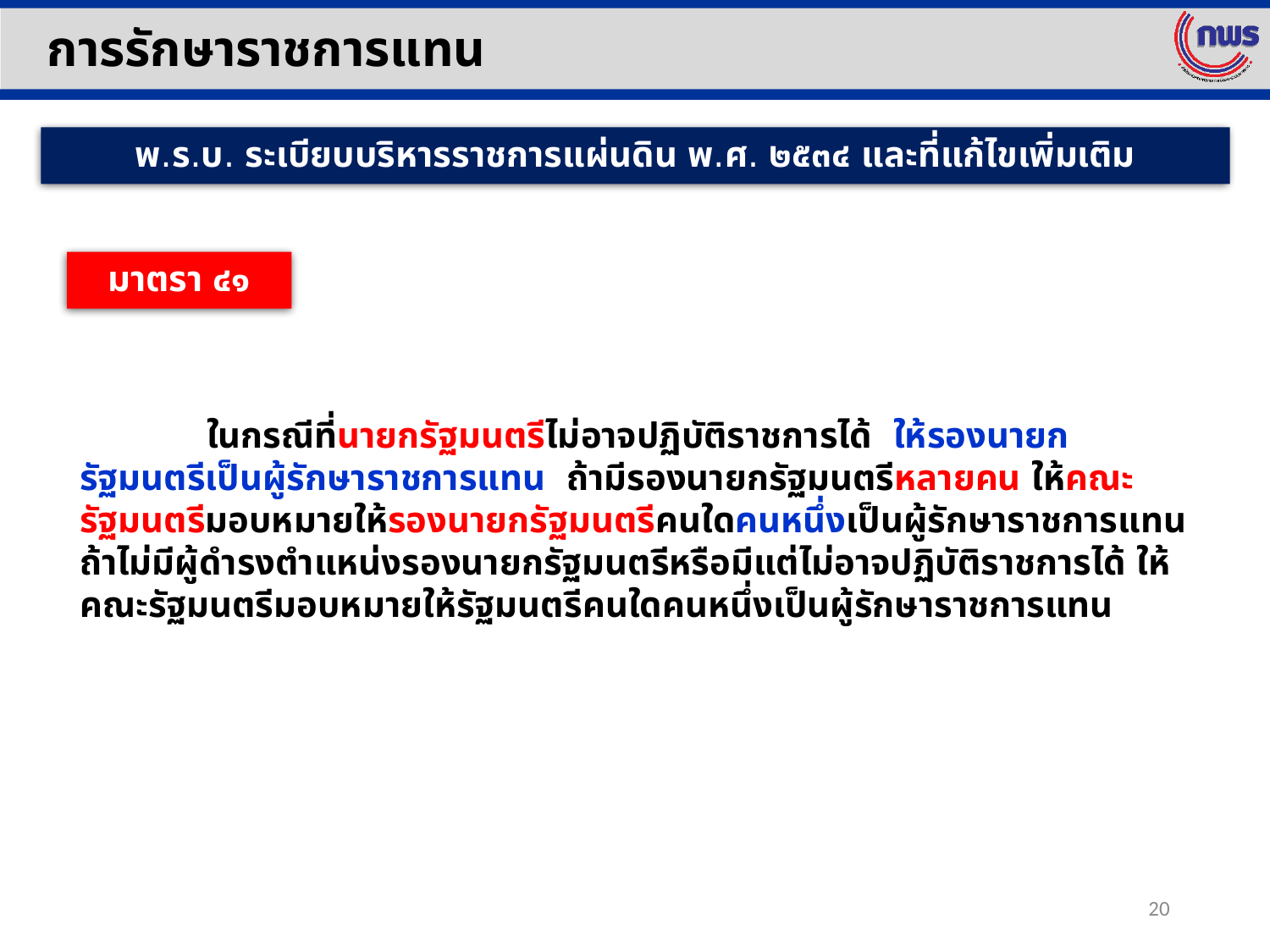

การรักษาราชการแทน
พ.ร.บ. ระเบียบบริหารราชการแผ่นดิน พ.ศ. ๒๕๓๔ และที่แก้ไขเพิ่มเติม
มาตรา ๔๑
	ในกรณีที่นายกรัฐมนตรีไม่อาจปฏิบัติราชการได้  ให้รองนายกรัฐมนตรีเป็นผู้รักษาราชการแทน  ถ้ามีรองนายกรัฐมนตรีหลายคน ให้คณะรัฐมนตรีมอบหมายให้รองนายกรัฐมนตรีคนใดคนหนึ่งเป็นผู้รักษาราชการแทน ถ้าไม่มีผู้ดำรงตำแหน่งรองนายกรัฐมนตรีหรือมีแต่ไม่อาจปฏิบัติราชการได้ ให้คณะรัฐมนตรีมอบหมายให้รัฐมนตรีคนใดคนหนึ่งเป็นผู้รักษาราชการแทน

20